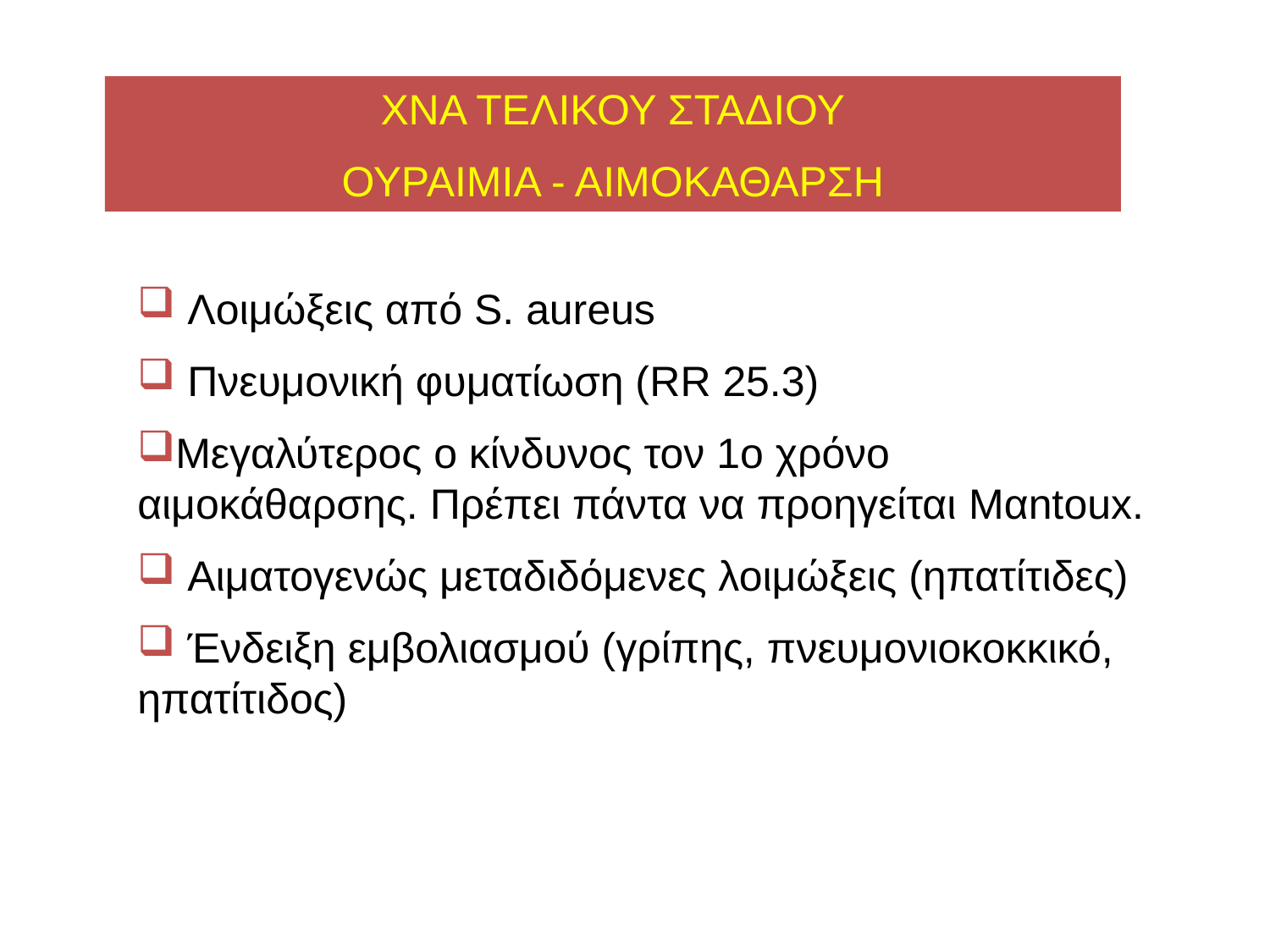

ΧΝΑ ΤΕΛΙΚΟΥ ΣΤΑΔΙΟΥ
ΟΥΡΑΙΜΙΑ - ΑΙΜΟΚΑΘΑΡΣΗ
 Λοιμώξεις από S. aureus
 Πνευμονική φυματίωση (RR 25.3)
Μεγαλύτερος ο κίνδυνος τον 1ο χρόνο αιμοκάθαρσης. Πρέπει πάντα να προηγείται Μαntοux.
 Aιματογενώς μεταδιδόμενες λοιμώξεις (ηπατίτιδες)
 Ένδειξη εμβολιασμού (γρίπης, πνευμονιοκοκκικό, ηπατίτιδος)